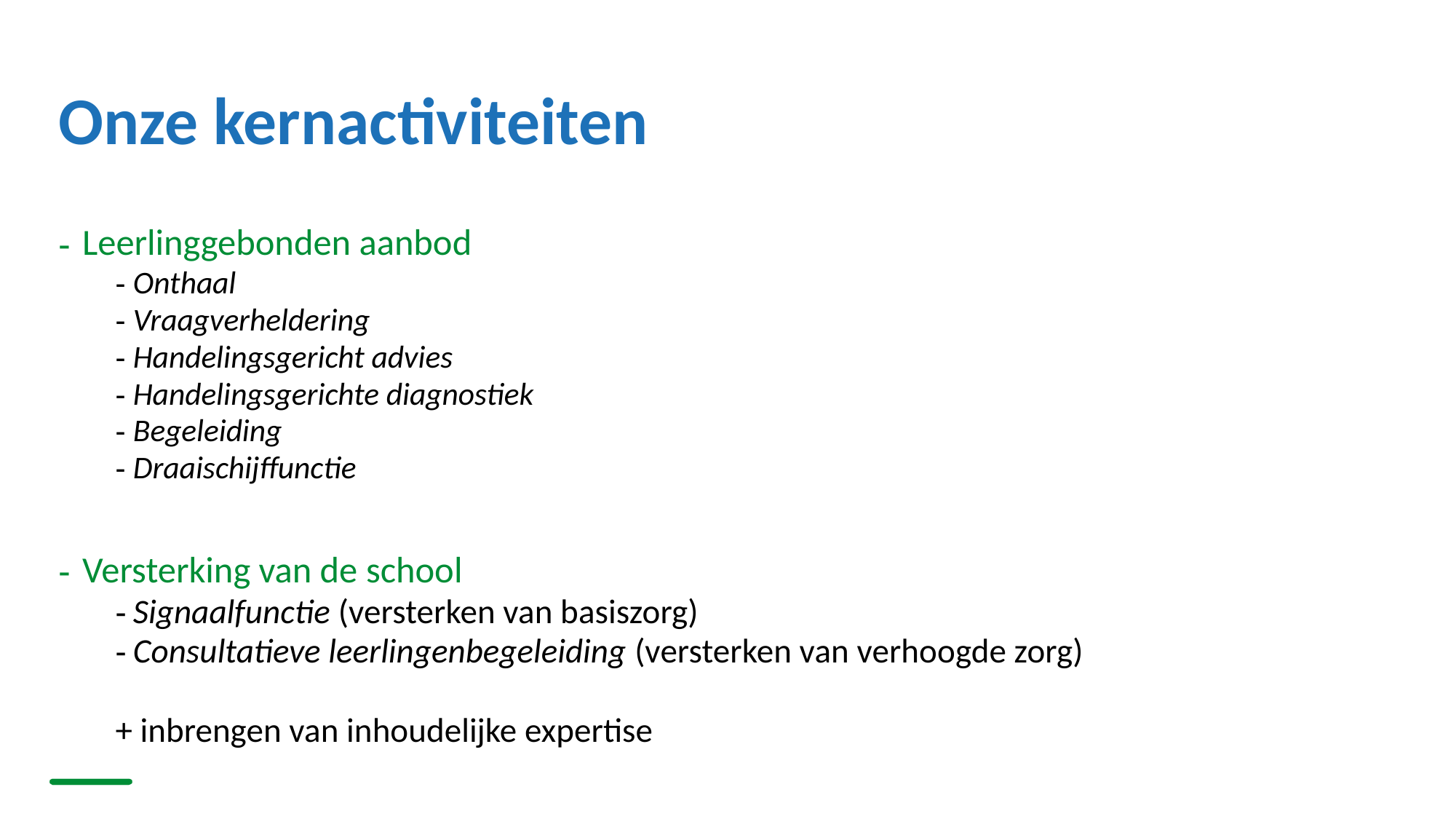

# Onze kernactiviteiten
Leerlinggebonden aanbod
Onthaal
Vraagverheldering
Handelingsgericht advies
Handelingsgerichte diagnostiek
Begeleiding
Draaischijffunctie

Versterking van de school
Signaalfunctie (versterken van basiszorg)
Consultatieve leerlingenbegeleiding (versterken van verhoogde zorg)

+ inbrengen van inhoudelijke expertise